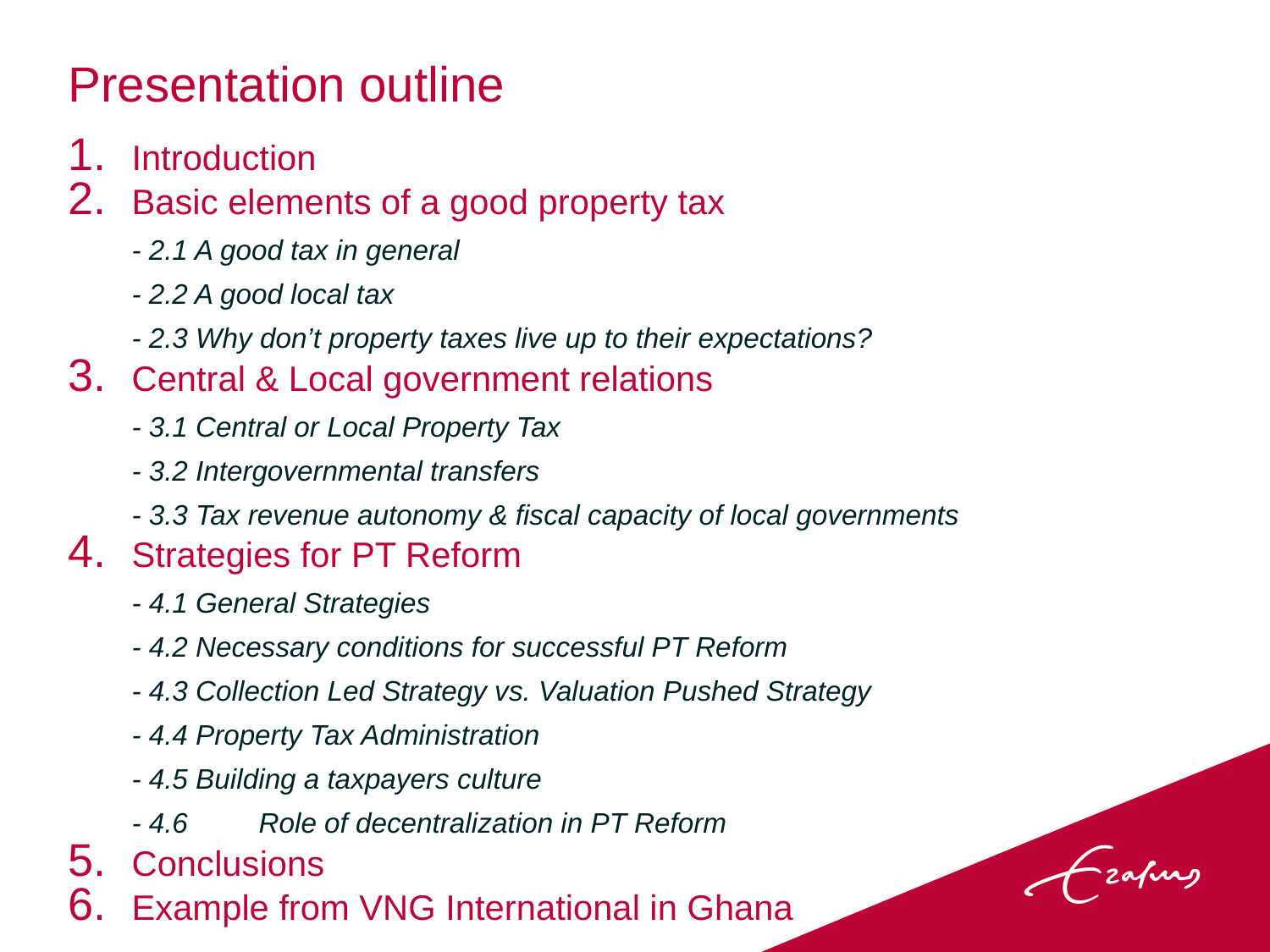

# Presentation outline
Introduction
Basic elements of a good property tax
- 2.1 A good tax in general
- 2.2 A good local tax
- 2.3 Why don’t property taxes live up to their expectations?
Central & Local government relations
- 3.1 Central or Local Property Tax
- 3.2 Intergovernmental transfers
- 3.3 Tax revenue autonomy & fiscal capacity of local governments
Strategies for PT Reform
- 4.1 General Strategies
- 4.2 Necessary conditions for successful PT Reform
- 4.3 Collection Led Strategy vs. Valuation Pushed Strategy
- 4.4 Property Tax Administration
- 4.5 Building a taxpayers culture
- 4.6	Role of decentralization in PT Reform
Conclusions
Example from VNG International in Ghana